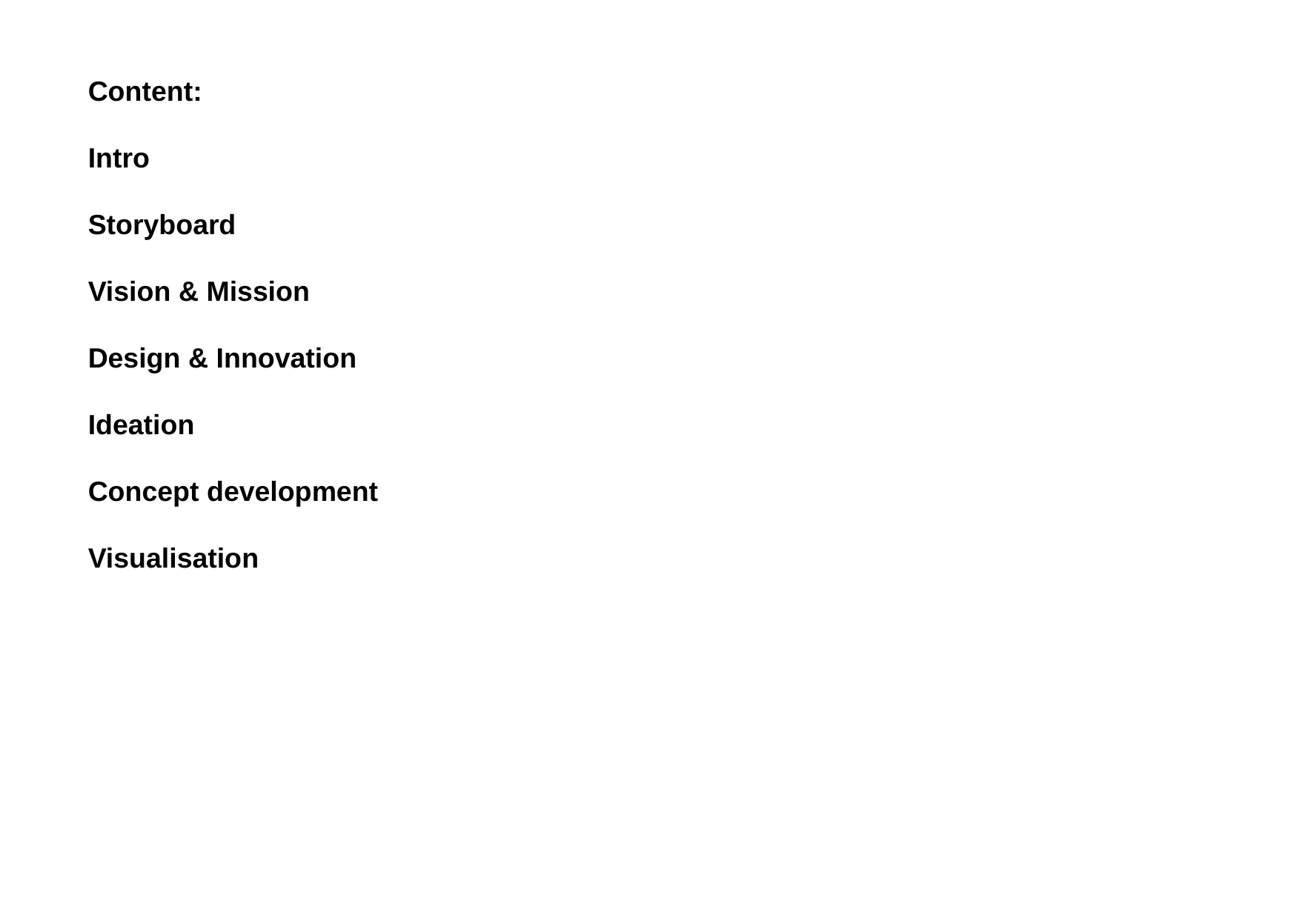

Content:

Intro
Storyboard
Vision & Mission
Design & Innovation
Ideation
Concept development
Visualisation